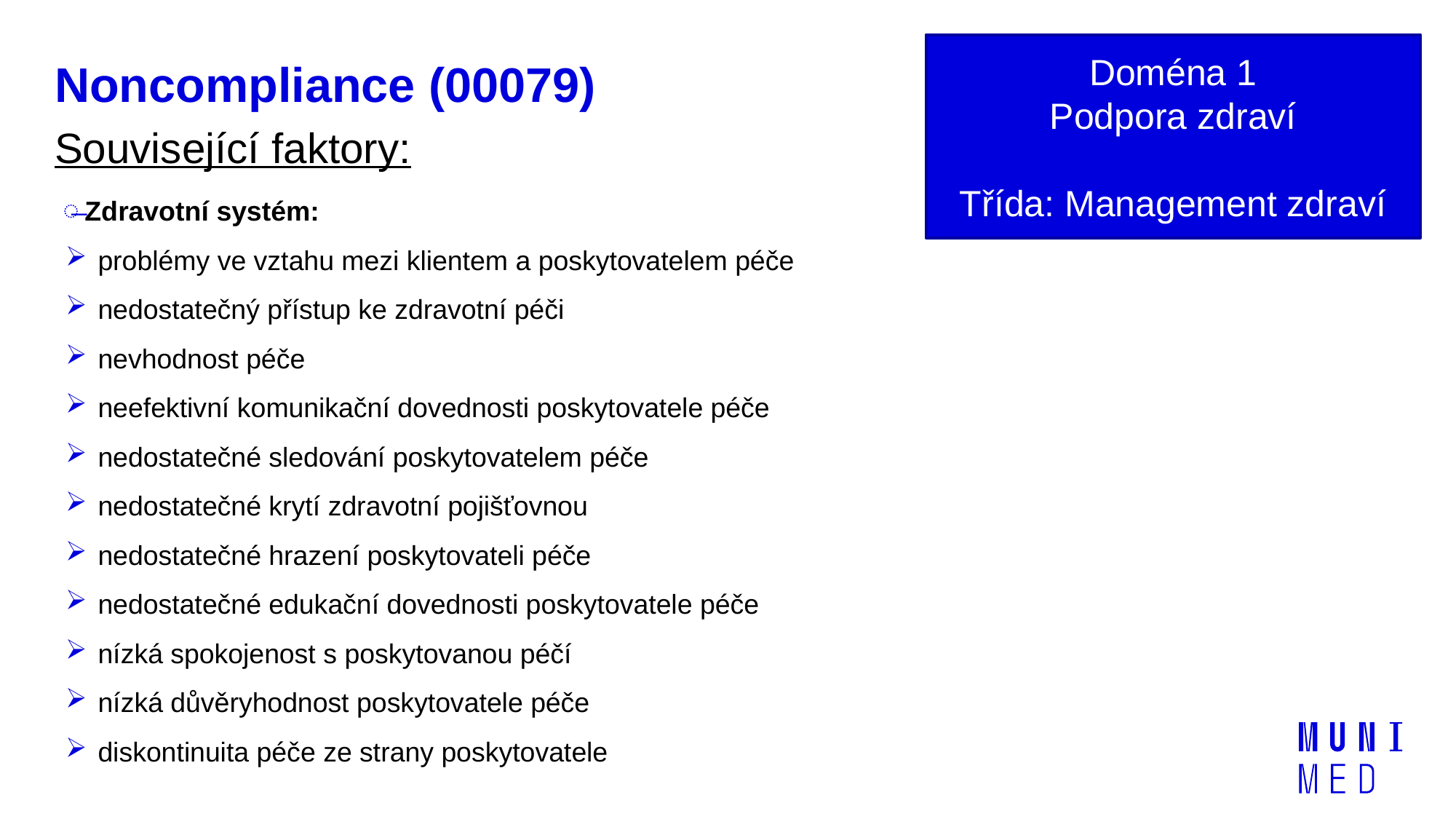

Doména 1
Podpora zdraví

Třída: Management zdraví
# Noncompliance (00079)
Související faktory:
Zdravotní systém:
problémy ve vztahu mezi klientem a poskytovatelem péče
nedostatečný přístup ke zdravotní péči
nevhodnost péče
neefektivní komunikační dovednosti poskytovatele péče
nedostatečné sledování poskytovatelem péče
nedostatečné krytí zdravotní pojišťovnou
nedostatečné hrazení poskytovateli péče
nedostatečné edukační dovednosti poskytovatele péče
nízká spokojenost s poskytovanou péčí
nízká důvěryhodnost poskytovatele péče
diskontinuita péče ze strany poskytovatele